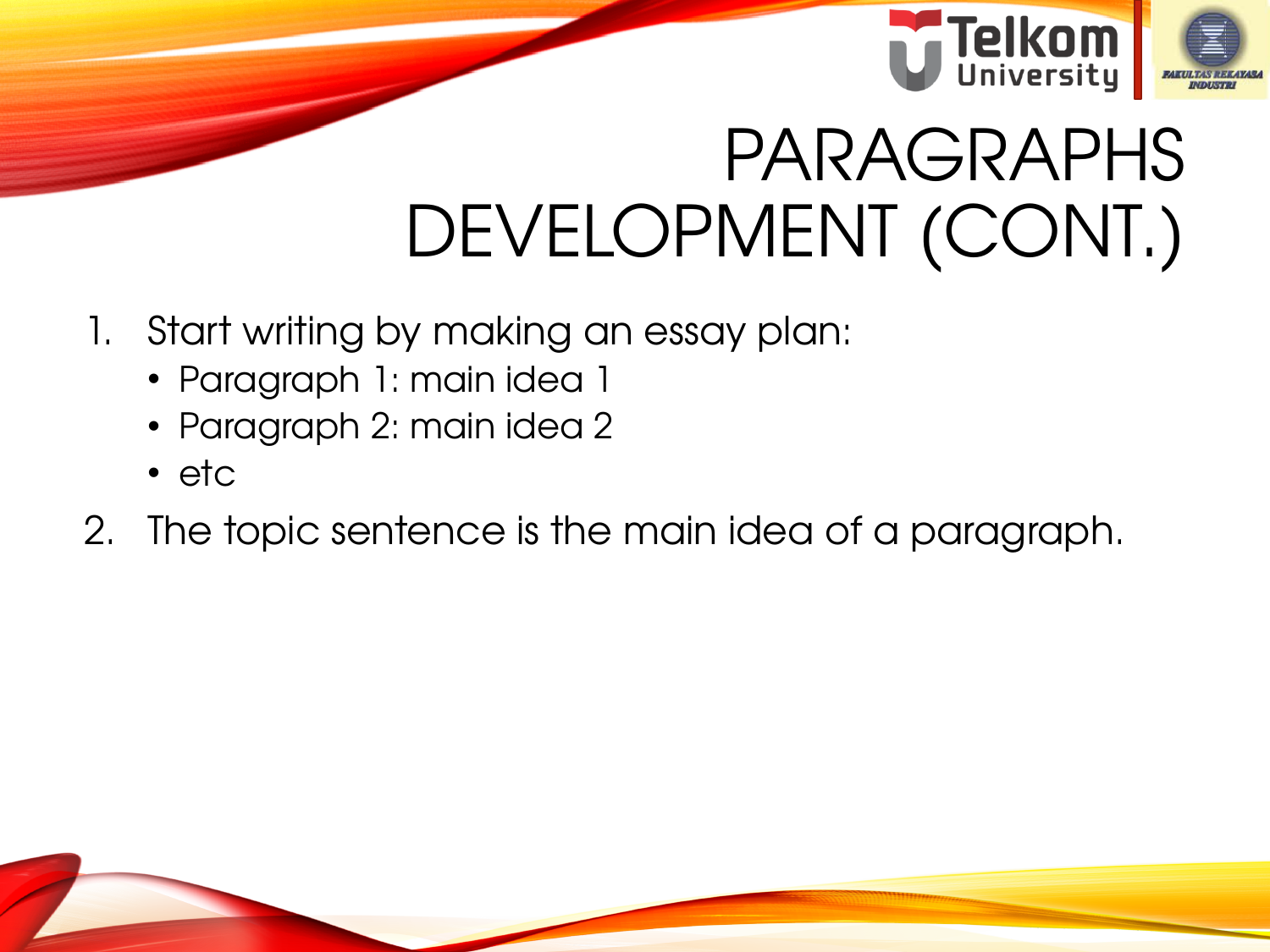

# Paragraphs Development (cont.)
Start writing by making an essay plan:
Paragraph 1: main idea 1
Paragraph 2: main idea 2
etc
The topic sentence is the main idea of a paragraph.